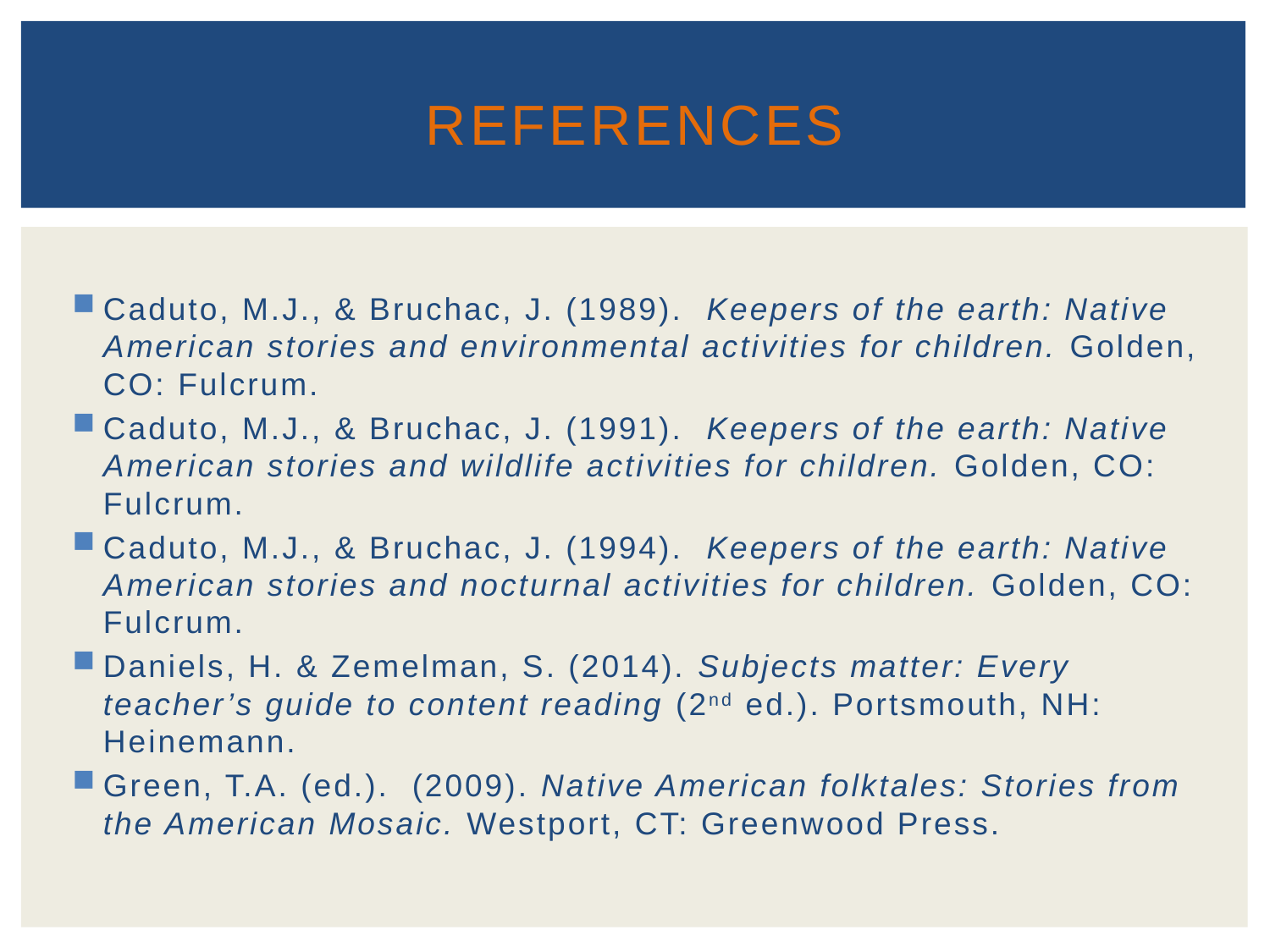

# references

Caduto, M.J., & Bruchac, J. (1989).  Keepers of the earth: Native American stories and environmental activities for children. Golden, CO: Fulcrum.
Caduto, M.J., & Bruchac, J. (1991).  Keepers of the earth: Native American stories and wildlife activities for children. Golden, CO: Fulcrum.
Caduto, M.J., & Bruchac, J. (1994).  Keepers of the earth: Native American stories and nocturnal activities for children. Golden, CO: Fulcrum.
Daniels, H. & Zemelman, S. (2014). Subjects matter: Every teacher’s guide to content reading (2nd ed.). Portsmouth, NH: Heinemann.
Green, T.A. (ed.).  (2009). Native American folktales: Stories from the American Mosaic. Westport, CT: Greenwood Press.